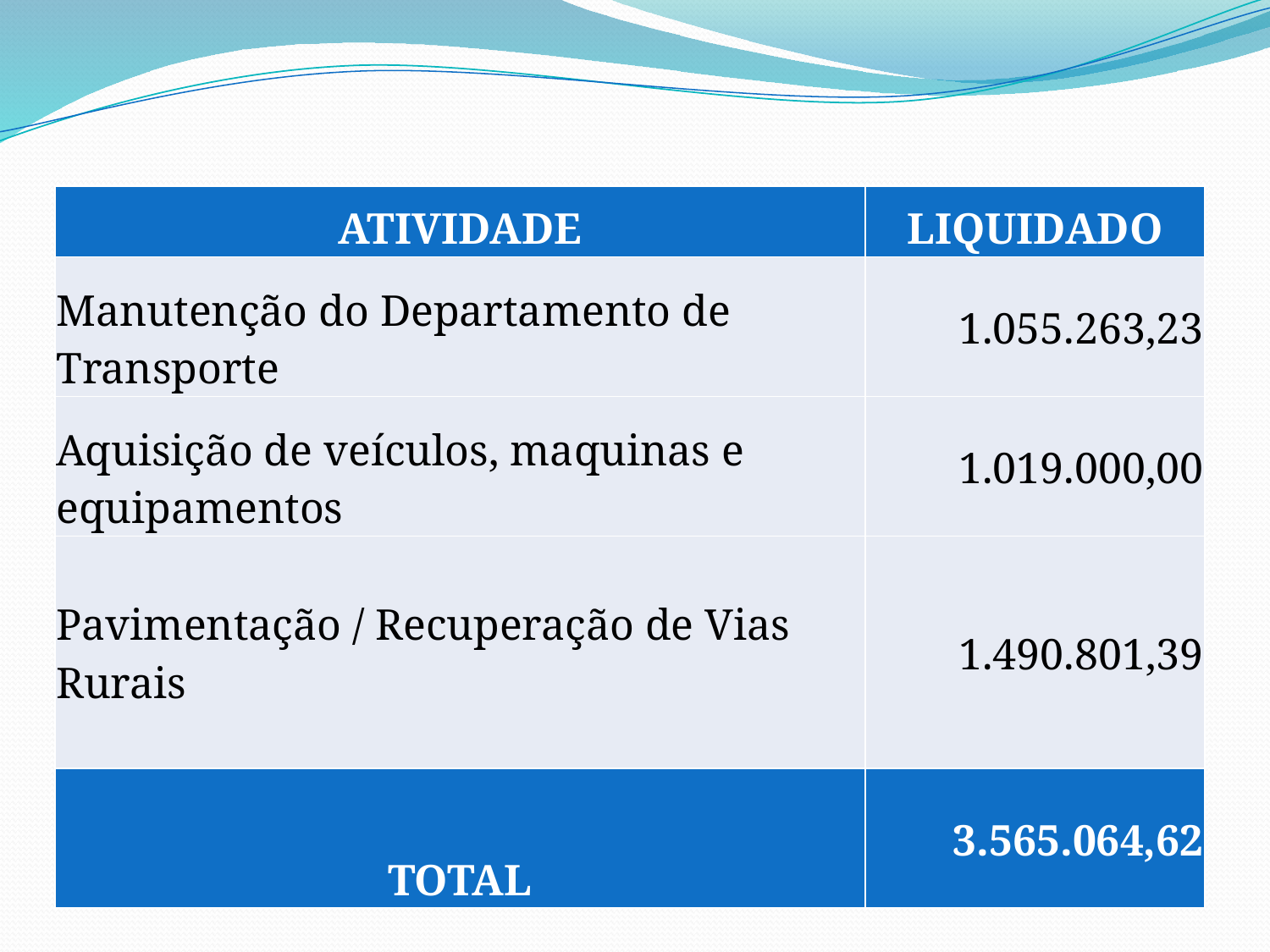

| ATIVIDADE | LIQUIDADO |
| --- | --- |
| Manutenção do Departamento de Transporte | 1.055.263,23 |
| Aquisição de veículos, maquinas e equipamentos | 1.019.000,00 |
| Pavimentação / Recuperação de Vias Rurais | 1.490.801,39 |
| TOTAL | 3.565.064,62 |